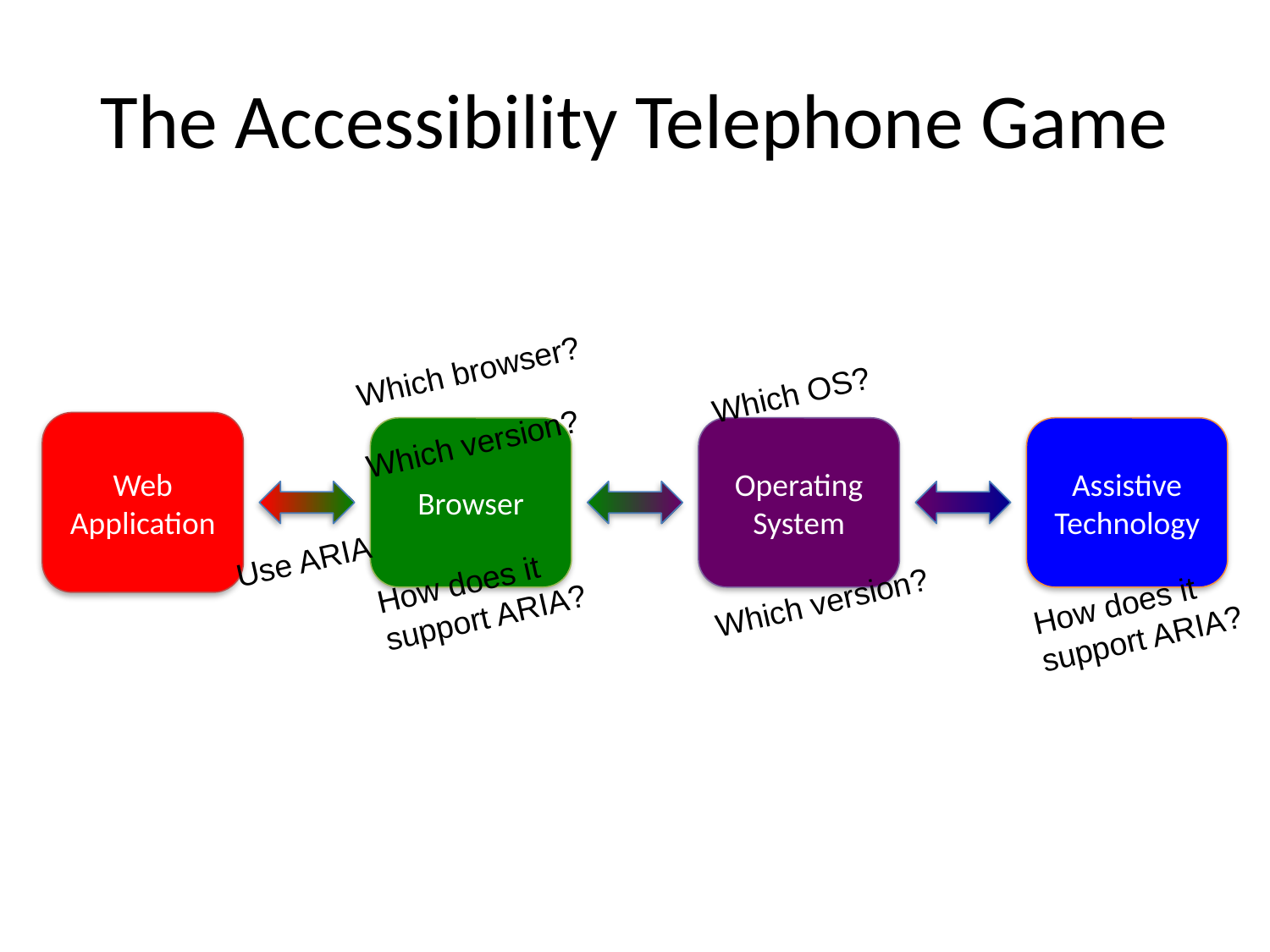

# The Accessibility Telephone Game
Which browser?
Which OS?
Web Application
Which version?
Browser
Operating System
Assistive Technology

Use ARIA
How does it
support ARIA?
How does it
support ARIA?
Which version?